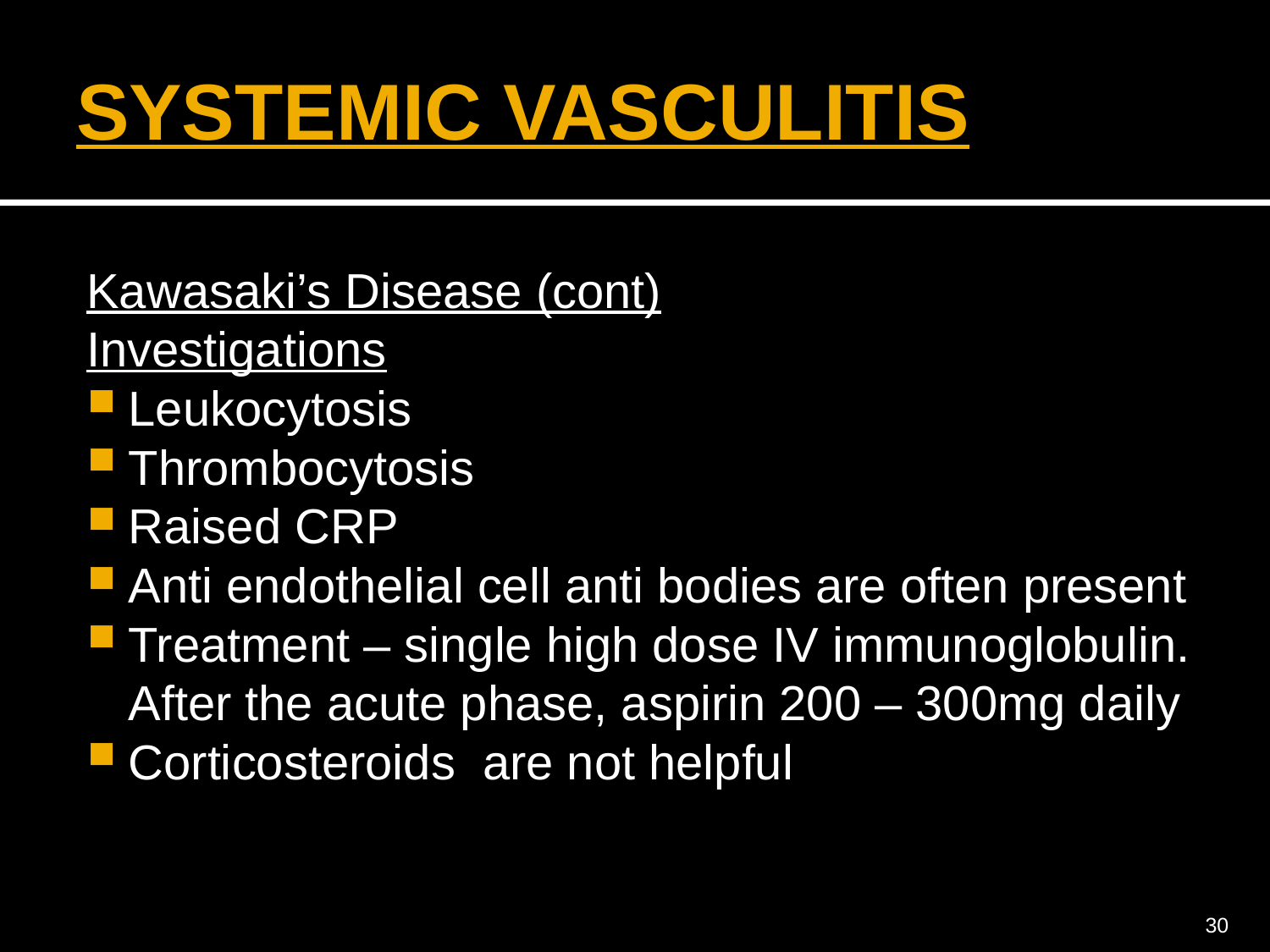

# SYSTEMIC VASCULITIS
Kawasaki’s Disease (cont)
Investigations
Leukocytosis
Thrombocytosis
Raised CRP
Anti endothelial cell anti bodies are often present
Treatment – single high dose IV immunoglobulin. After the acute phase, aspirin 200 – 300mg daily
Corticosteroids  are not helpful

30